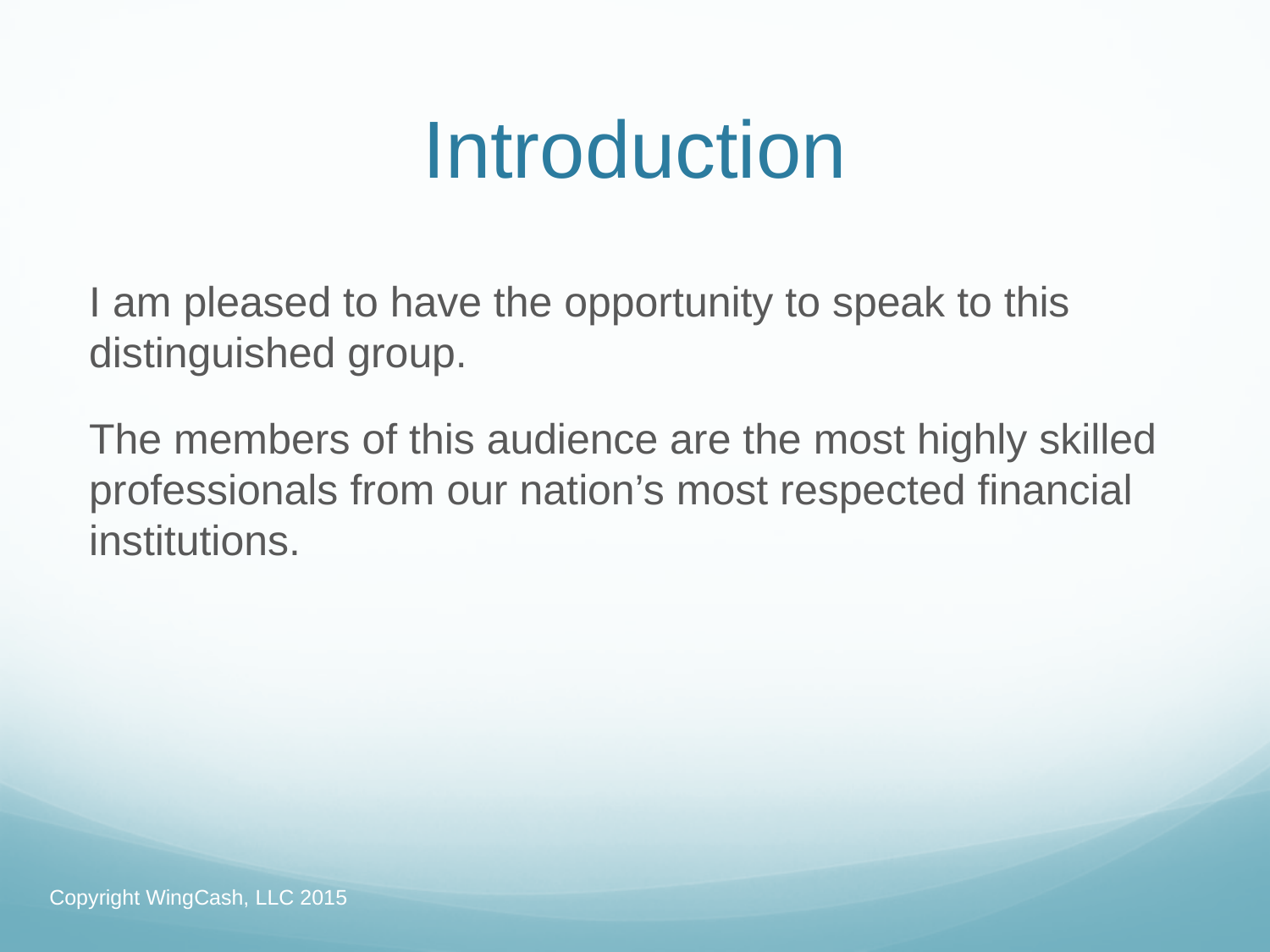

# Introduction
I am pleased to have the opportunity to speak to this distinguished group.
The members of this audience are the most highly skilled professionals from our nation’s most respected financial institutions.

Copyright WingCash, LLC 2015